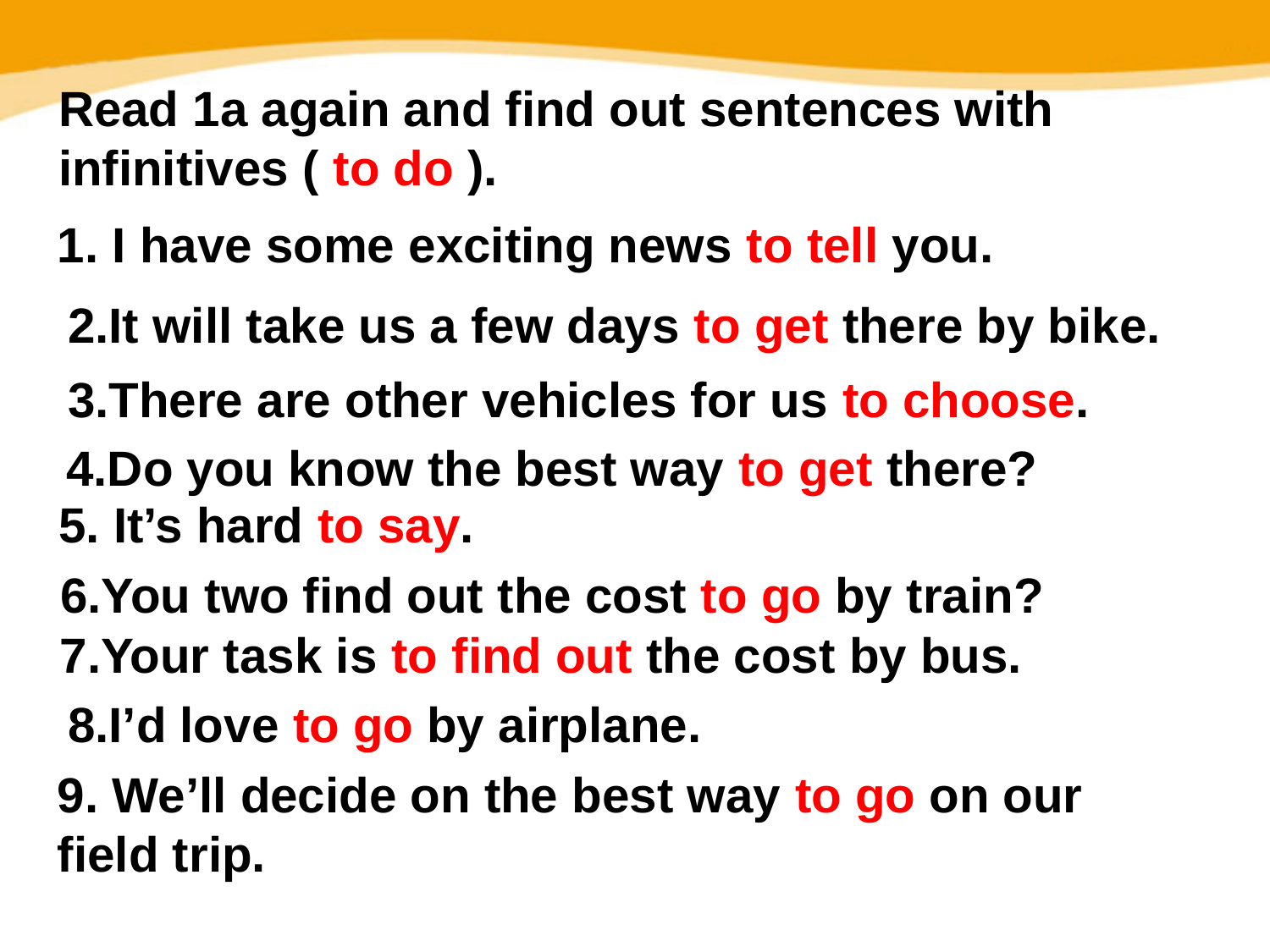

Read 1a again and find out sentences with
infinitives ( to do ).
1. I have some exciting news to tell you.
2.It will take us a few days to get there by bike.
3.There are other vehicles for us to choose.
4.Do you know the best way to get there?
5. It’s hard to say.
6.You two find out the cost to go by train?
7.Your task is to find out the cost by bus.
8.I’d love to go by airplane.
9. We’ll decide on the best way to go on our field trip.